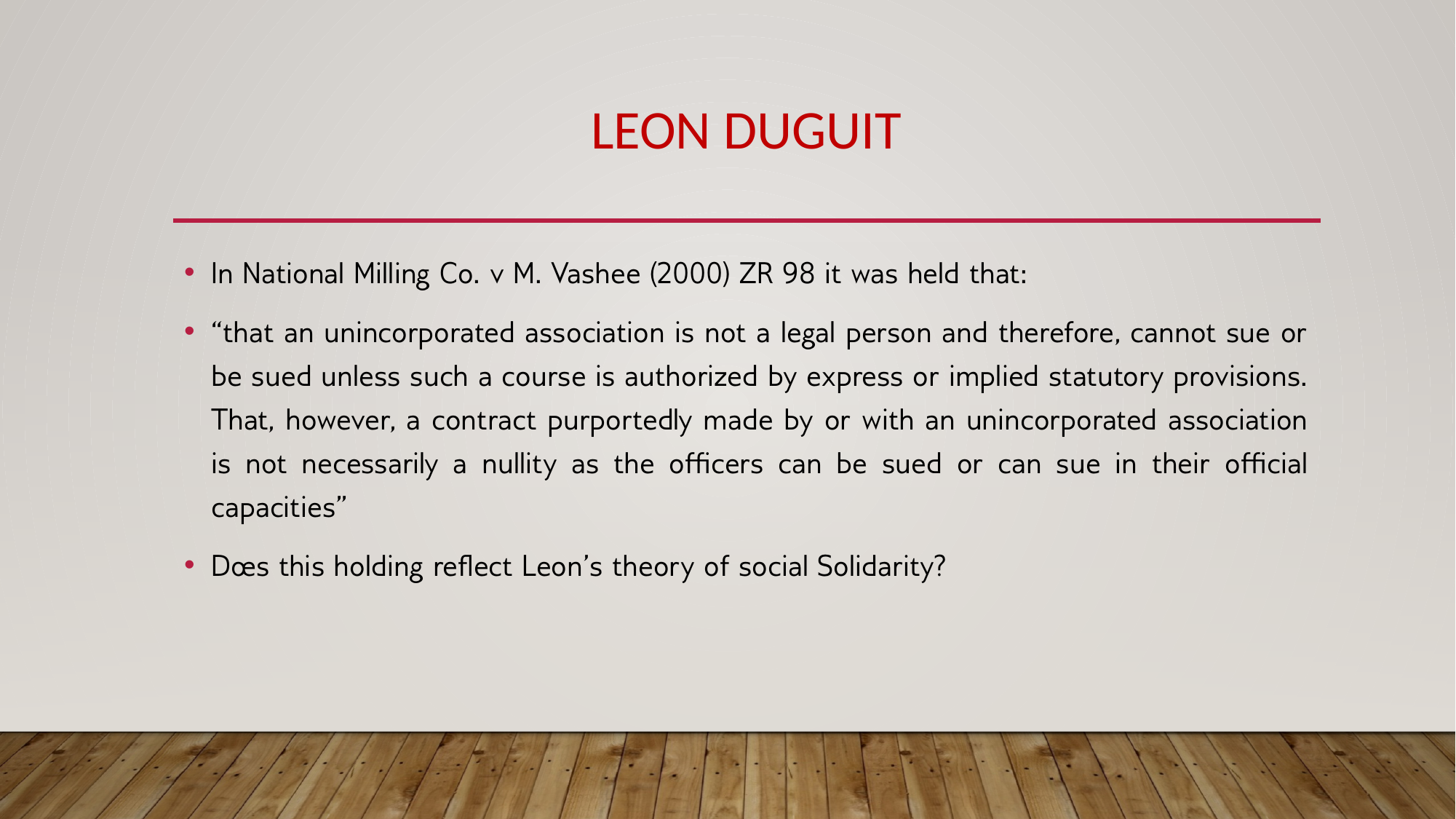

# LEON DUGUIT
In National Milling Co. v M. Vashee (2000) ZR 98 it was held that:
“that an unincorporated association is not a legal person and therefore, cannot sue or be sued unless such a course is authorized by express or implied statutory provisions. That, however, a contract purportedly made by or with an unincorporated association is not necessarily a nullity as the officers can be sued or can sue in their official capacities”
Does this holding reflect Leon’s theory of social Solidarity?